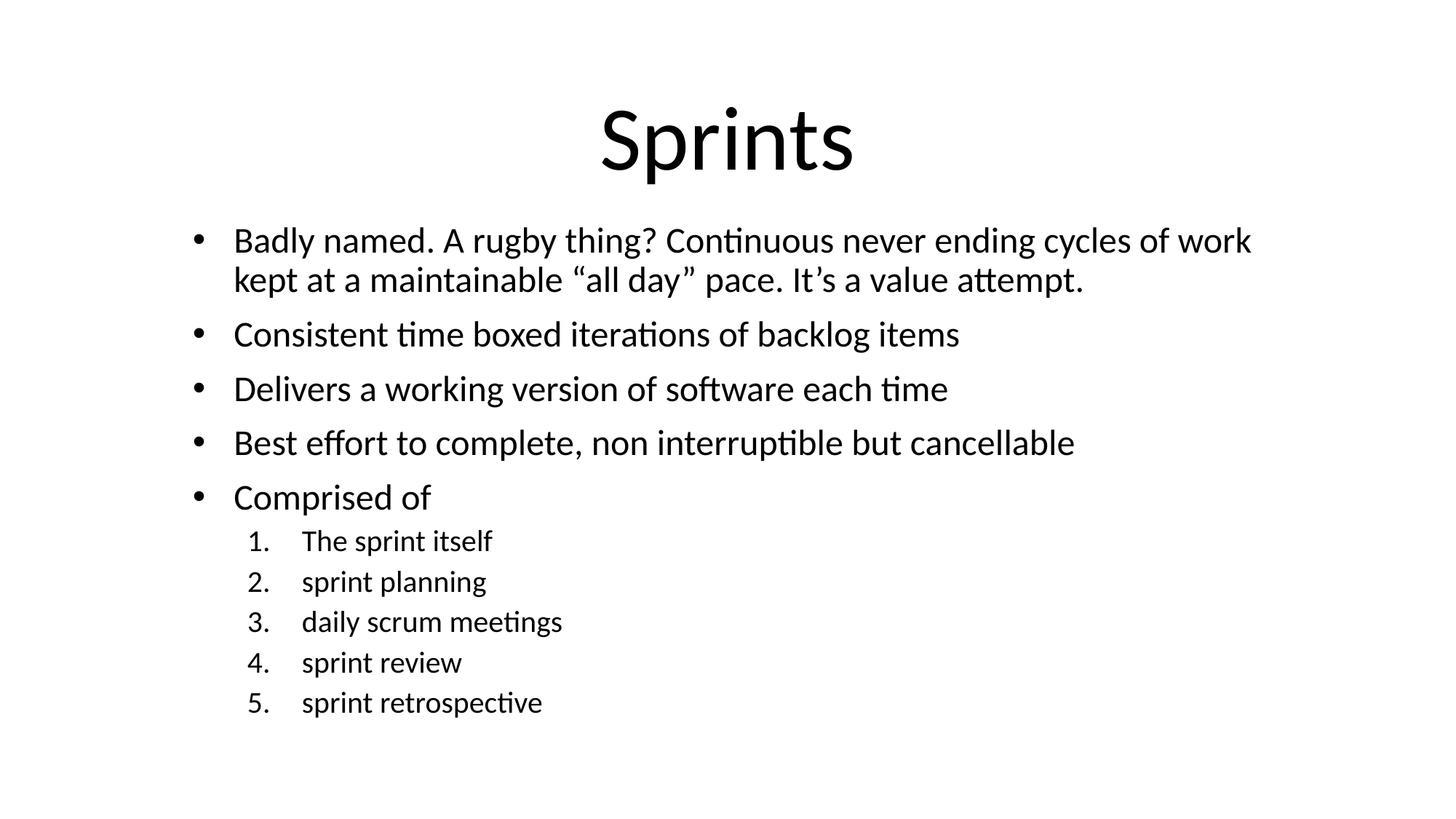

# Sprints
Badly named. A rugby thing? Continuous never ending cycles of work kept at a maintainable “all day” pace. It’s a value attempt.
Consistent time boxed iterations of backlog items
Delivers a working version of software each time
Best effort to complete, non interruptible but cancellable
Comprised of
The sprint itself
sprint planning
daily scrum meetings
sprint review
sprint retrospective